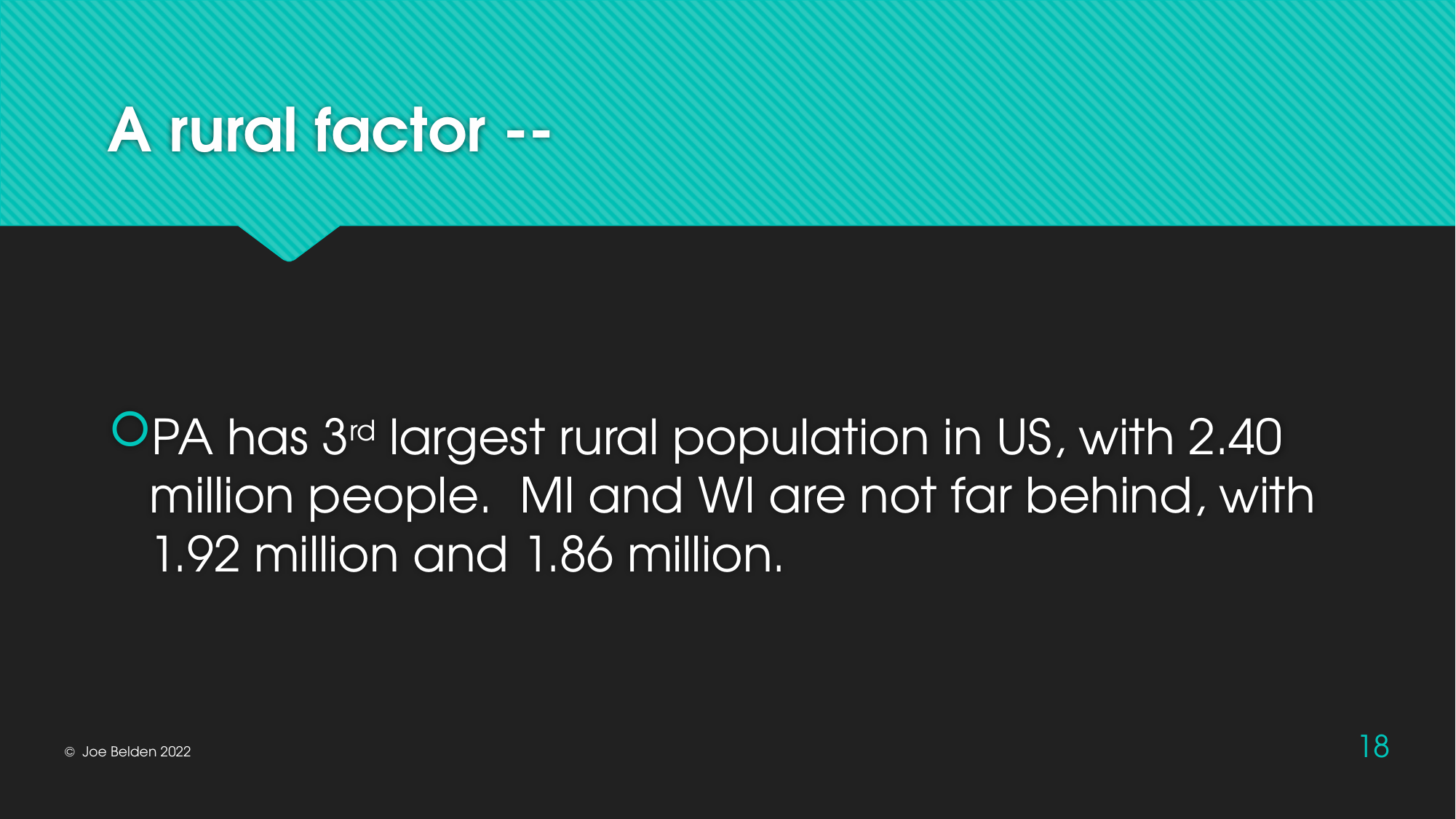

# A rural factor --

PA has 3rd largest rural population in US, with 2.40 million people.  MI and WI are not far behind, with 1.92 million and 1.86 million.

18
©  Joe Belden 2022